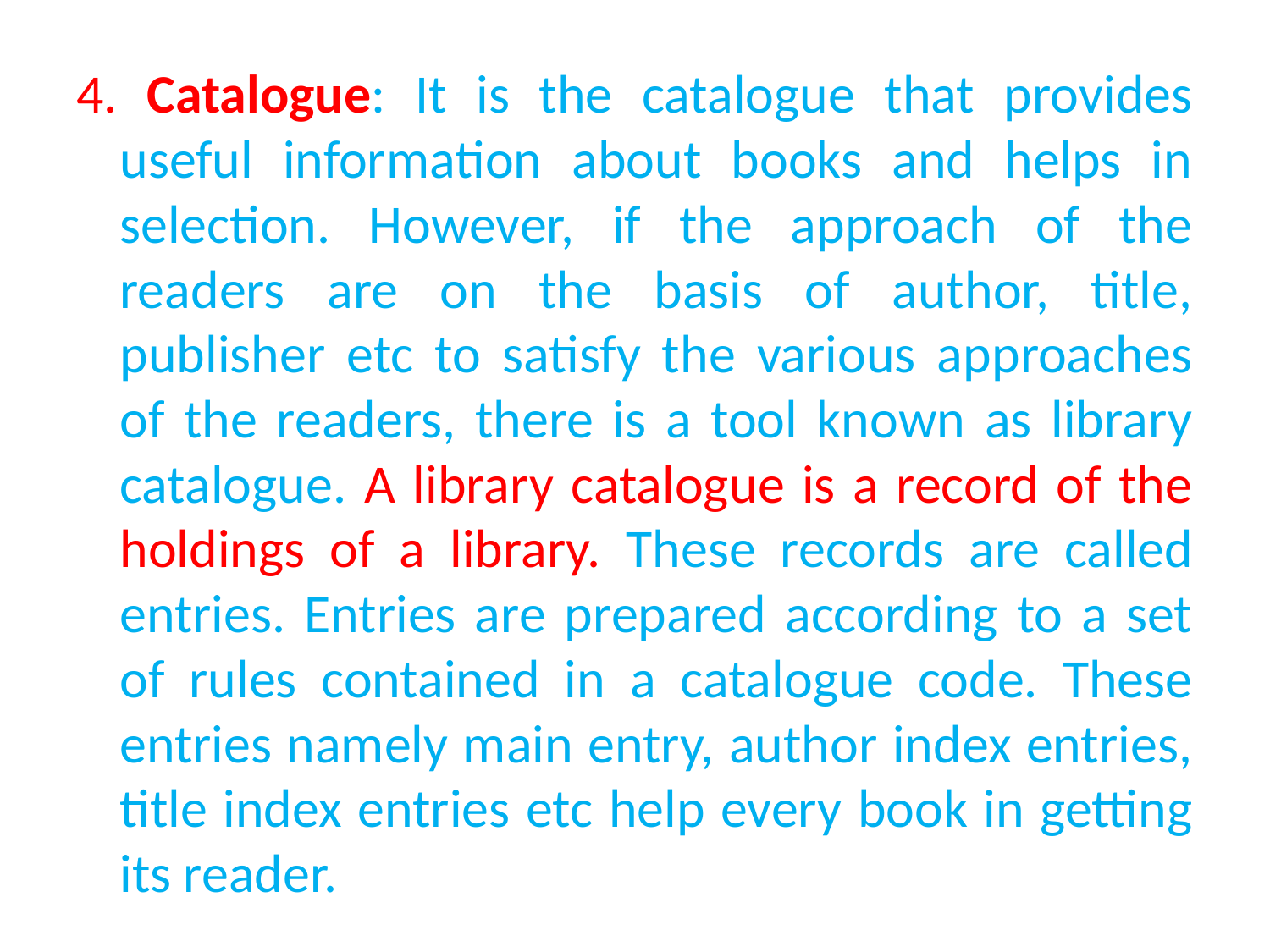

4. Catalogue: It is the catalogue that provides useful information about books and helps in selection. However, if the approach of the readers are on the basis of author, title, publisher etc to satisfy the various approaches of the readers, there is a tool known as library catalogue. A library catalogue is a record of the holdings of a library. These records are called entries. Entries are prepared according to a set of rules contained in a catalogue code. These entries namely main entry, author index entries, title index entries etc help every book in getting its reader.